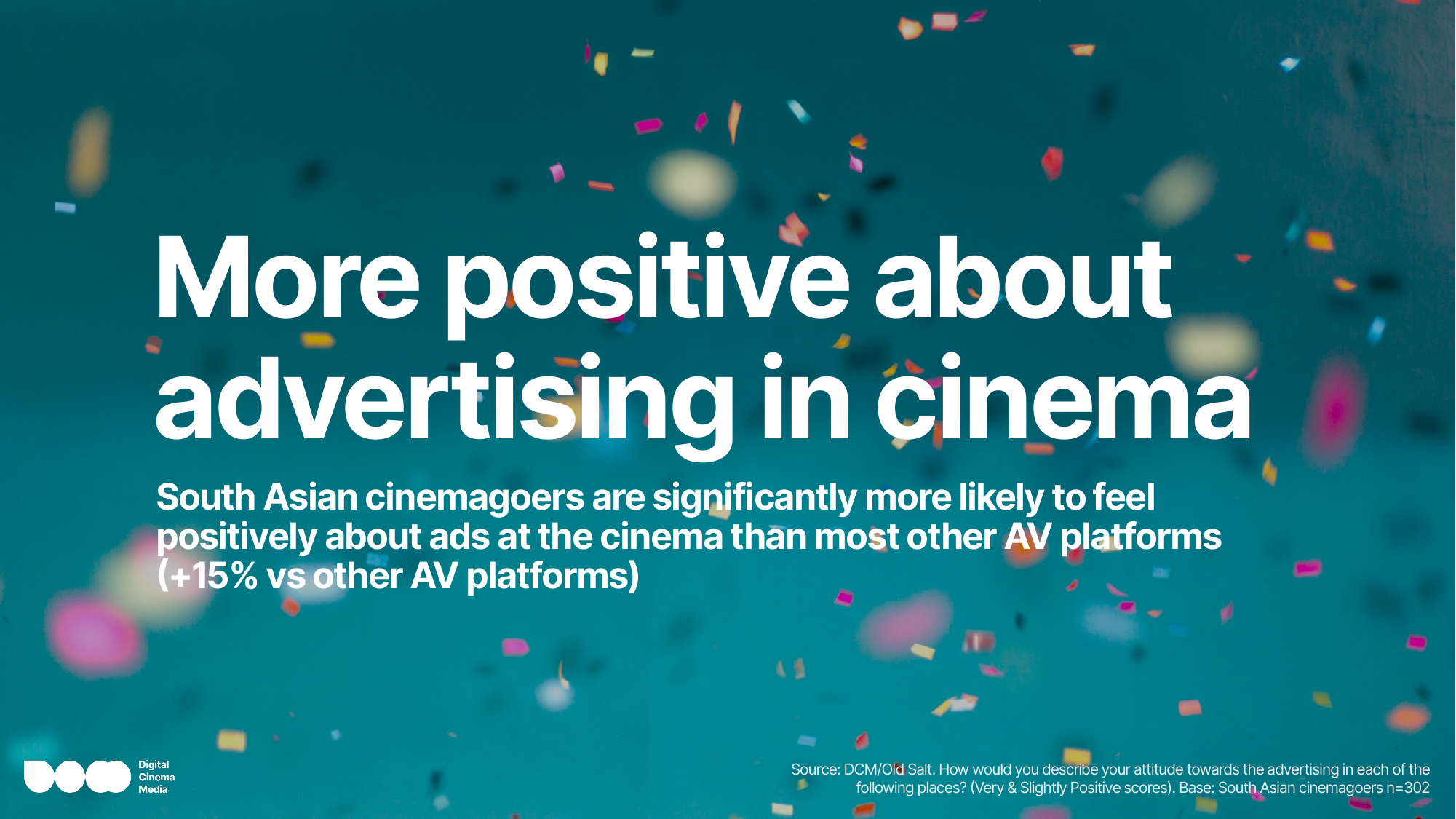

# More positive about advertising in cinema
South Asian cinemagoers are significantly more likely to feel positively about ads at the cinema than most other AV platforms (+15% vs other AV platforms)
Source: DCM/Old Salt. How would you describe your attitude towards the advertising in each of the following places? (Very & Slightly Positive scores). Base: South Asian cinemagoers n=302